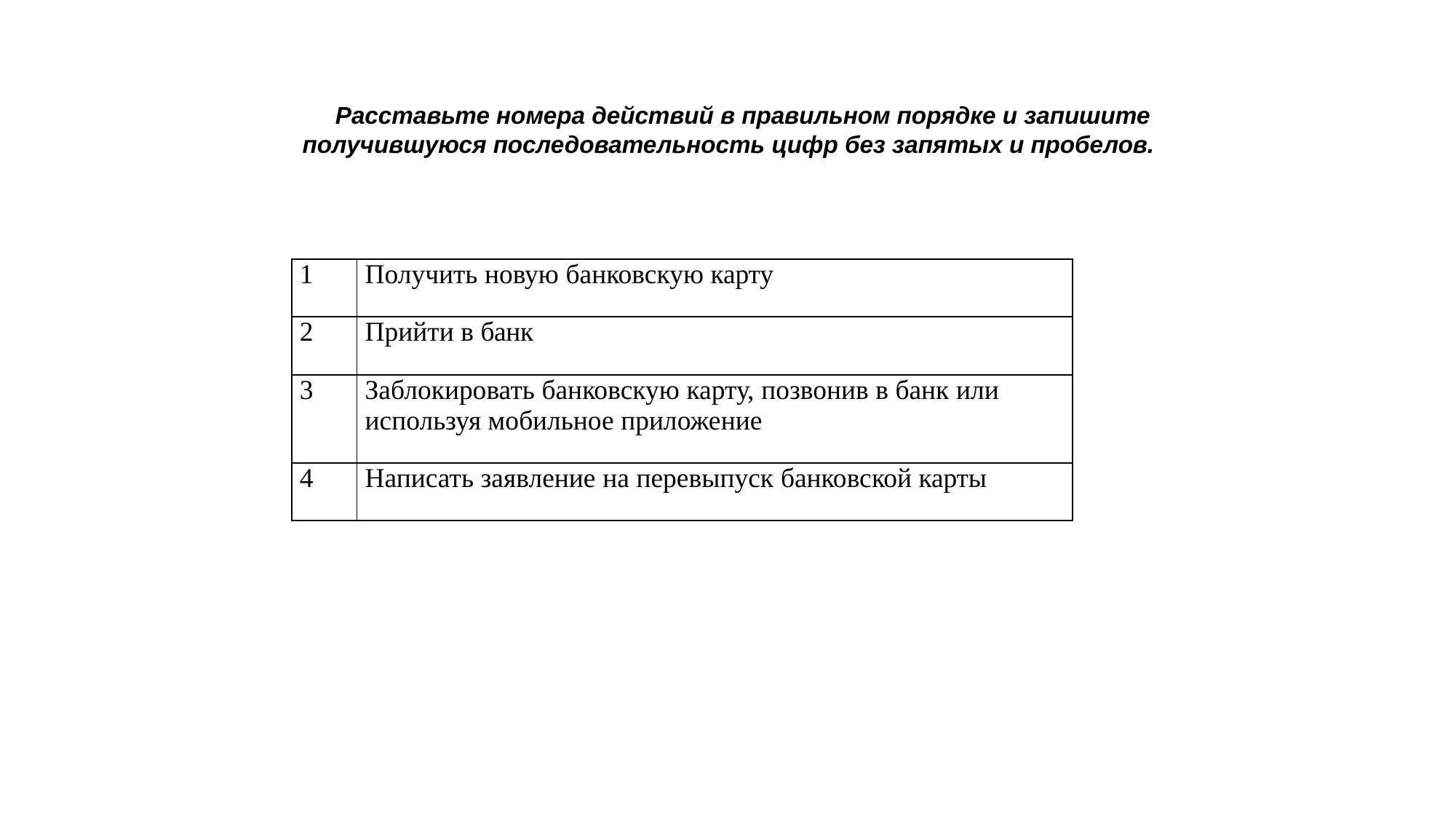

Расставьте номера действий в правильном порядке и запишите получившуюся последовательность цифр без запятых и пробелов.

| 1 | Получить новую банковскую карту |
| --- | --- |
| 2 | Прийти в банк |
| 3 | Заблокировать банковскую карту, позвонив в банк или используя мобильное приложение |
| 4 | Написать заявление на перевыпуск банковской карты |